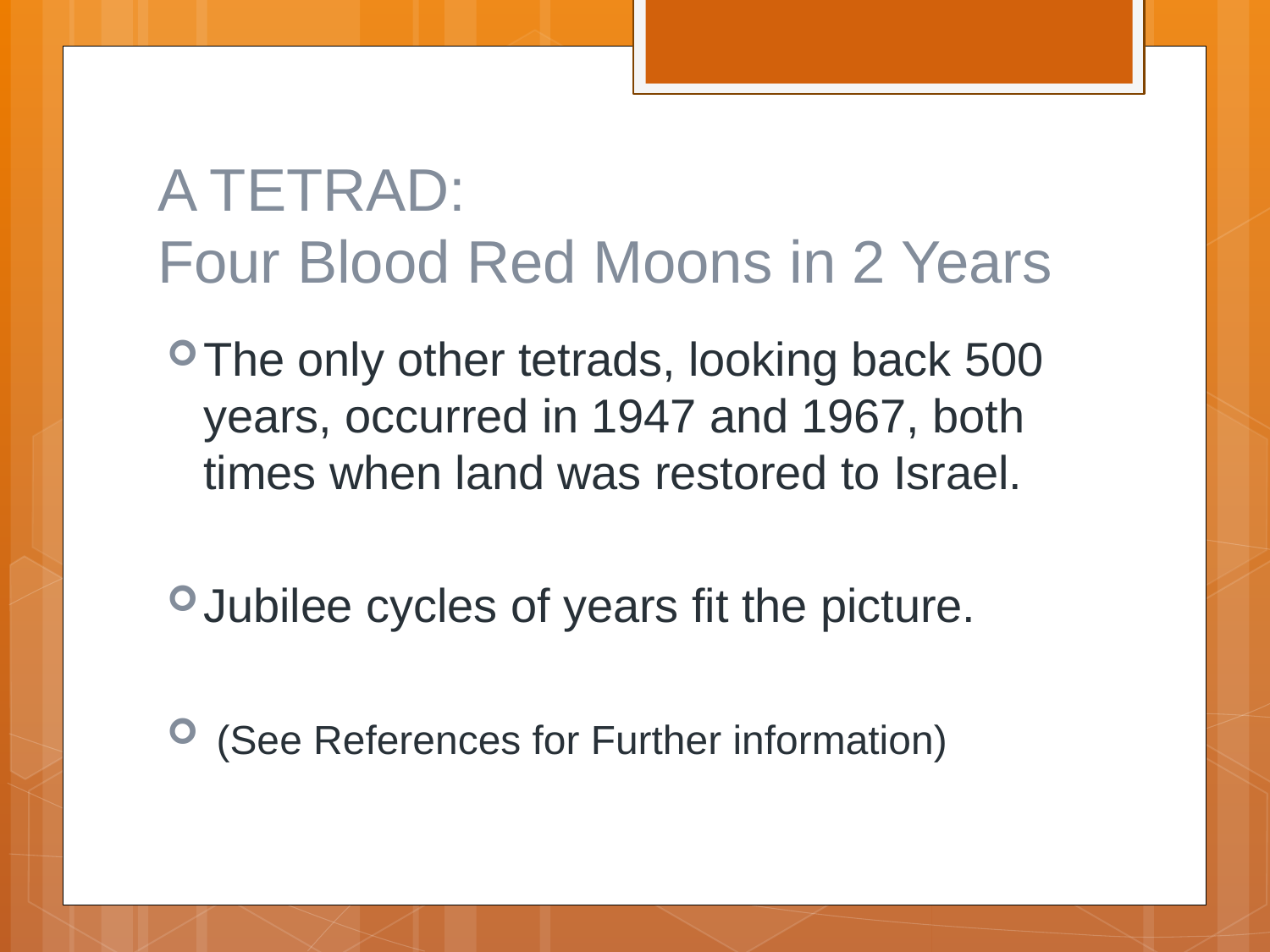

# A TETRAD: Four Blood Red Moons in 2 Years
The only other tetrads, looking back 500 years, occurred in 1947 and 1967, both times when land was restored to Israel.

Jubilee cycles of years fit the picture.

 (See References for Further information)